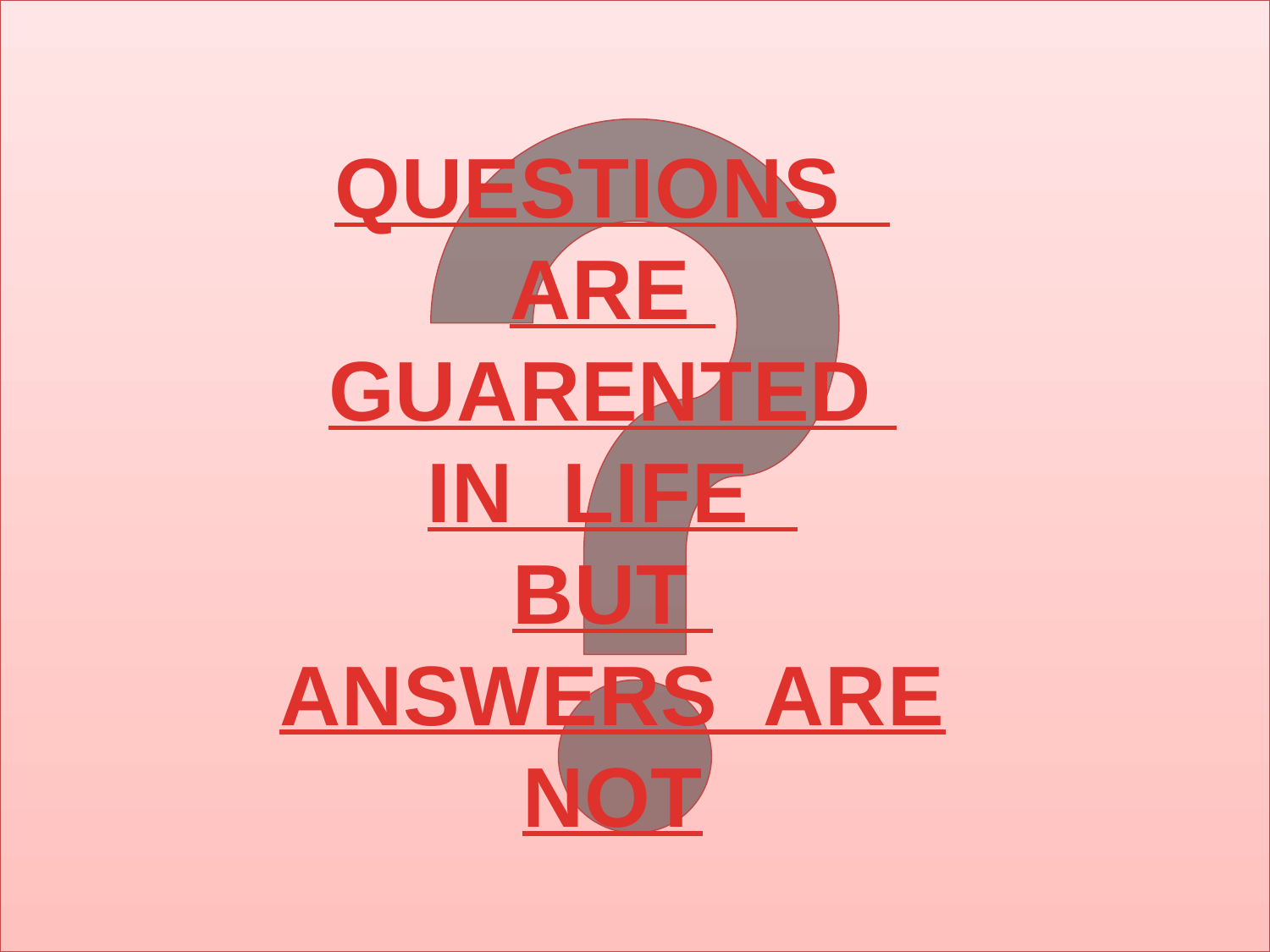

QUESTIONS   ARE
GUARENTED
IN  LIFE
BUT
ANSWERS  ARE NOT